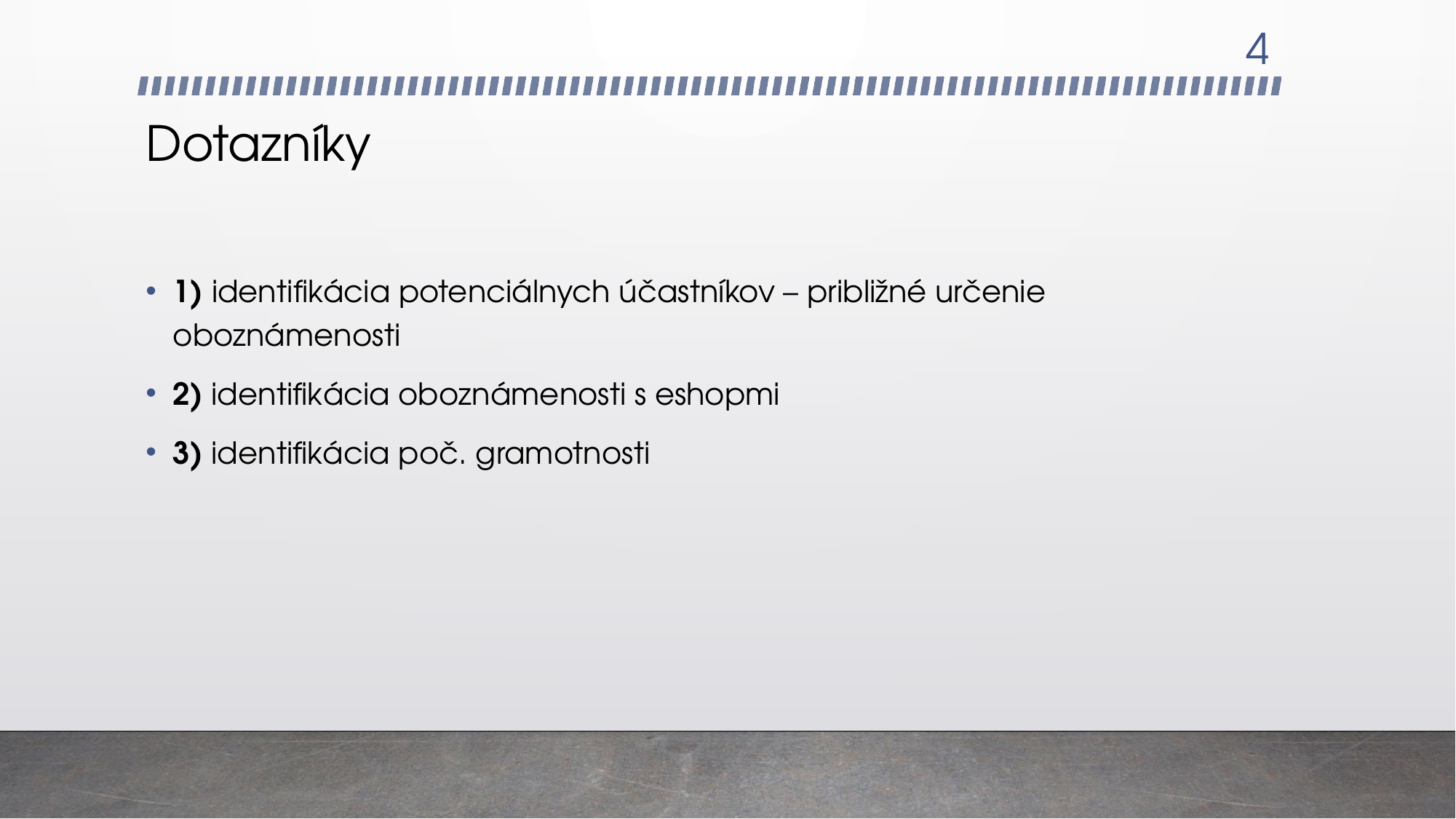

4
# Dotazníky
1) identifikácia potenciálnych účastníkov – približné určenie oboznámenosti
2) identifikácia oboznámenosti s eshopmi
3) identifikácia poč. gramotnosti